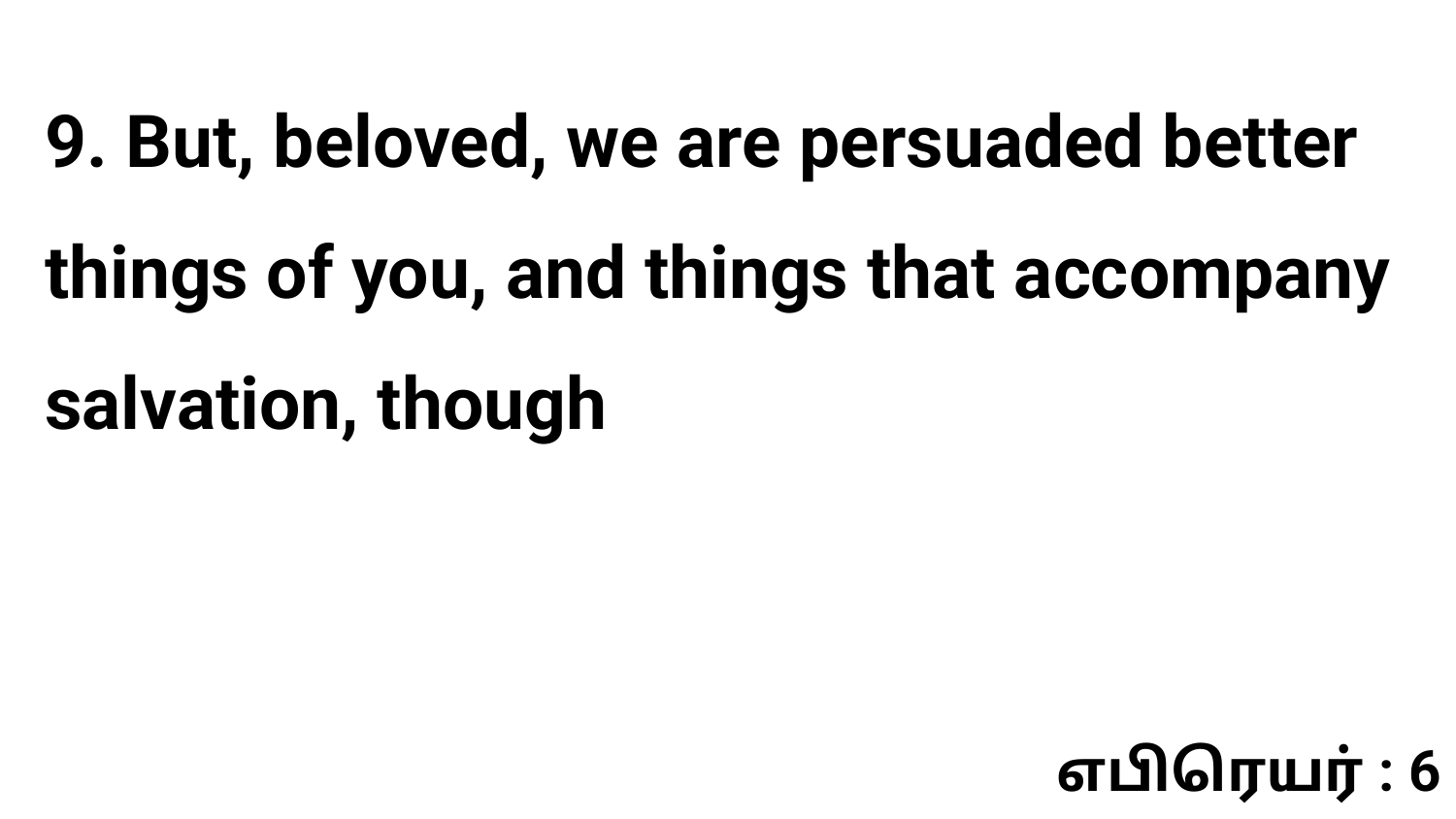

9. But, beloved, we are persuaded better things of you, and things that accompany salvation, though
எபிரெயர் : 6